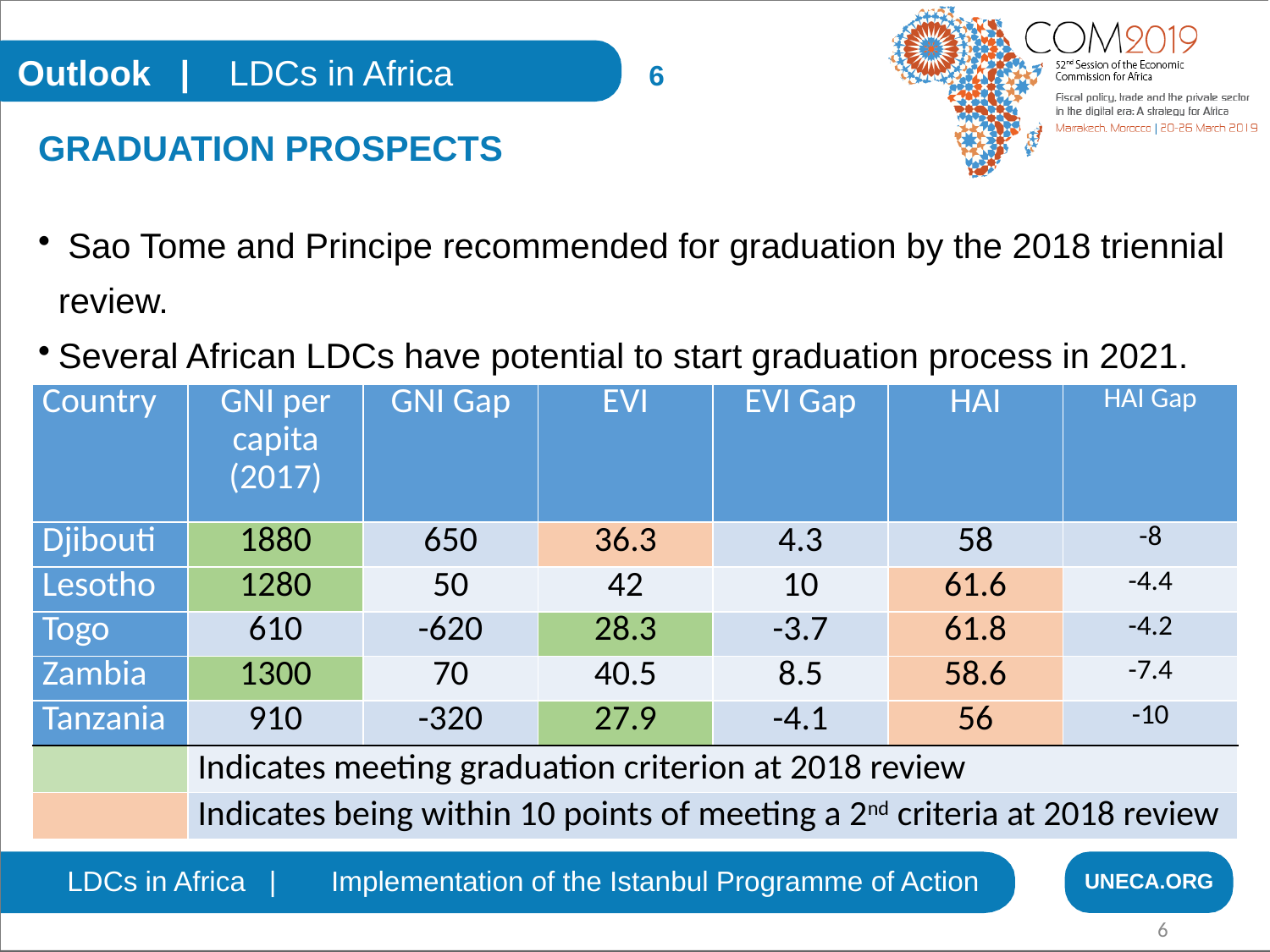

Outlook   |    LDCs in Africa
6
GRADUATION PROSPECTS

 Sao Tome and Principe recommended for graduation by the 2018 triennial review.
Several African LDCs have potential to start graduation process in 2021.
| Country | GNI per capita (2017) | GNI Gap | EVI | EVI Gap | HAI | HAI Gap |
| --- | --- | --- | --- | --- | --- | --- |
| Djibouti | 1880 | 650 | 36.3 | 4.3 | 58 | -8 |
| Lesotho | 1280 | 50 | 42 | 10 | 61.6 | -4.4 |
| Togo | 610 | -620 | 28.3 | -3.7 | 61.8 | -4.2 |
| Zambia | 1300 | 70 | 40.5 | 8.5 | 58.6 | -7.4 |
| Tanzania | 910 | -320 | 27.9 | -4.1 | 56 | -10 |
|  | Indicates meeting graduation criterion at 2018 review |  |  |  |  |  |
|  | Indicates being within 10 points of meeting a 2nd criteria at 2018 review |  |  |  |  |  |

LDCs in Africa   |       Implementation of the Istanbul Programme of Action
UNECA.ORG
6